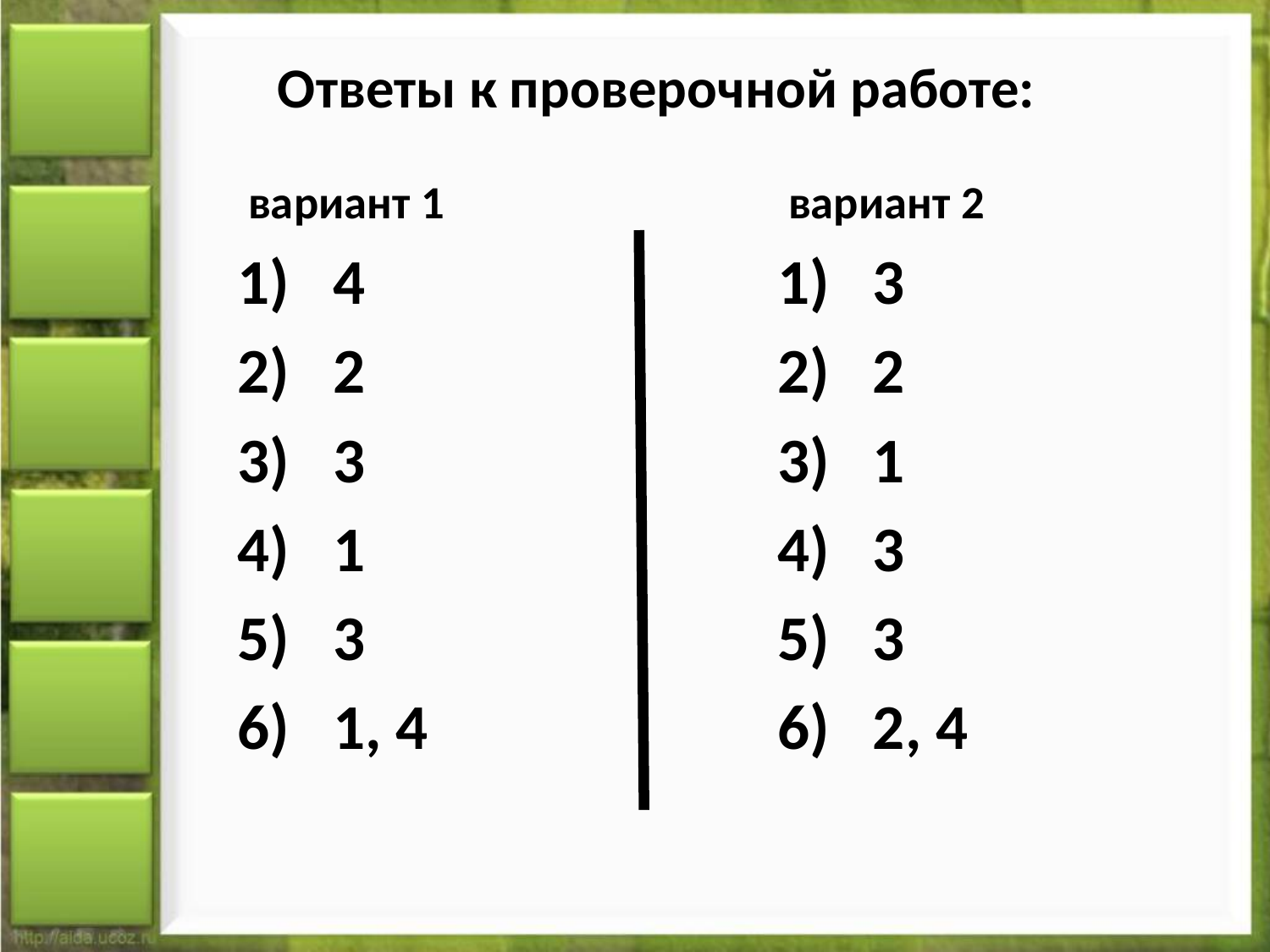

# Ответы к проверочной работе:
 вариант 1
1)   4
2)   2
3)   3
4)   1
5)   3
6)   1, 4

 вариант 2
1)   3
2)   2
3)   1
4)   3
5)   3
6)   2, 4